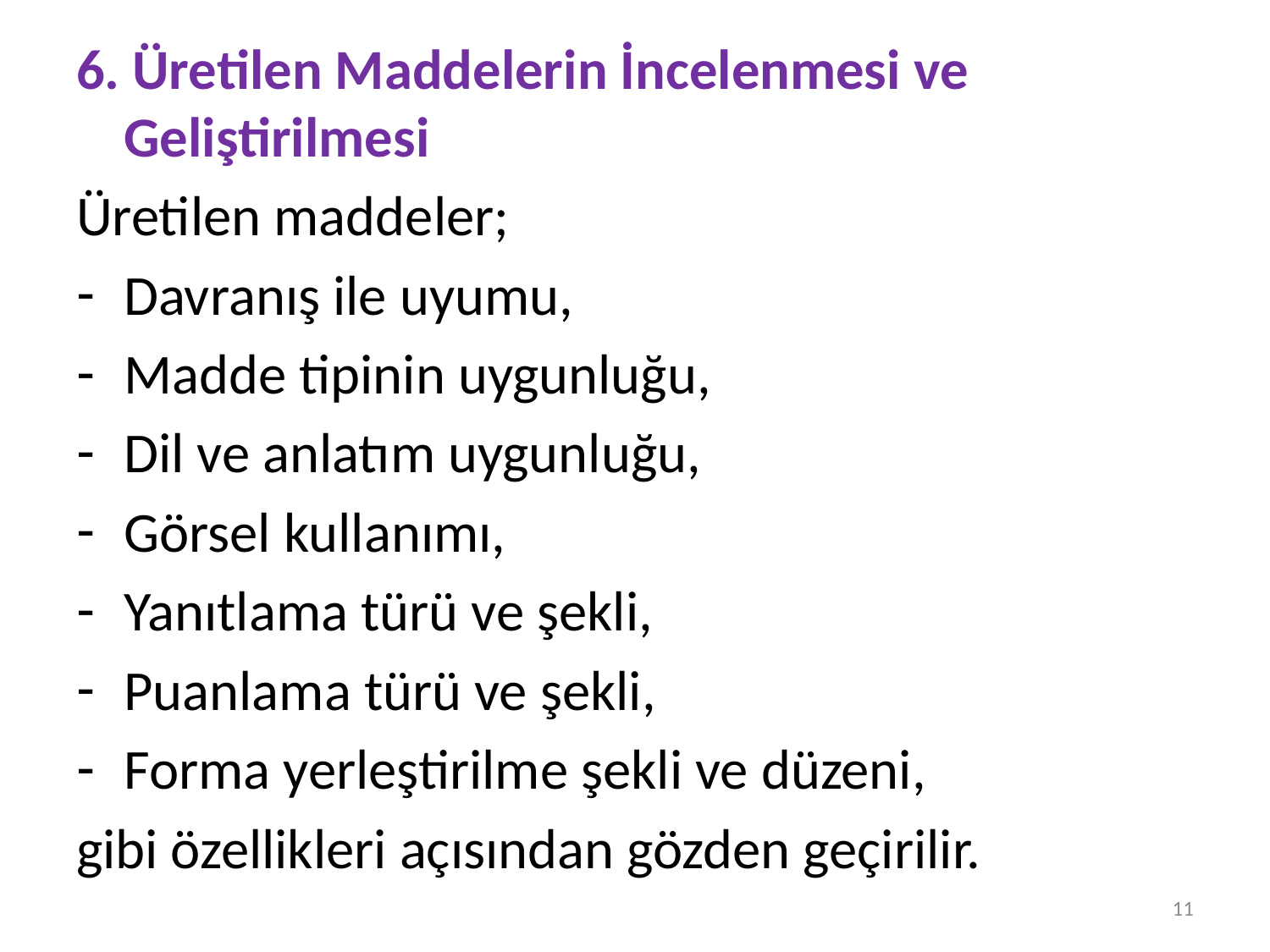

6. Üretilen Maddelerin İncelenmesi ve Geliştirilmesi
Üretilen maddeler;
Davranış ile uyumu,
Madde tipinin uygunluğu,
Dil ve anlatım uygunluğu,
Görsel kullanımı,
Yanıtlama türü ve şekli,
Puanlama türü ve şekli,
Forma yerleştirilme şekli ve düzeni,
gibi özellikleri açısından gözden geçirilir.
11